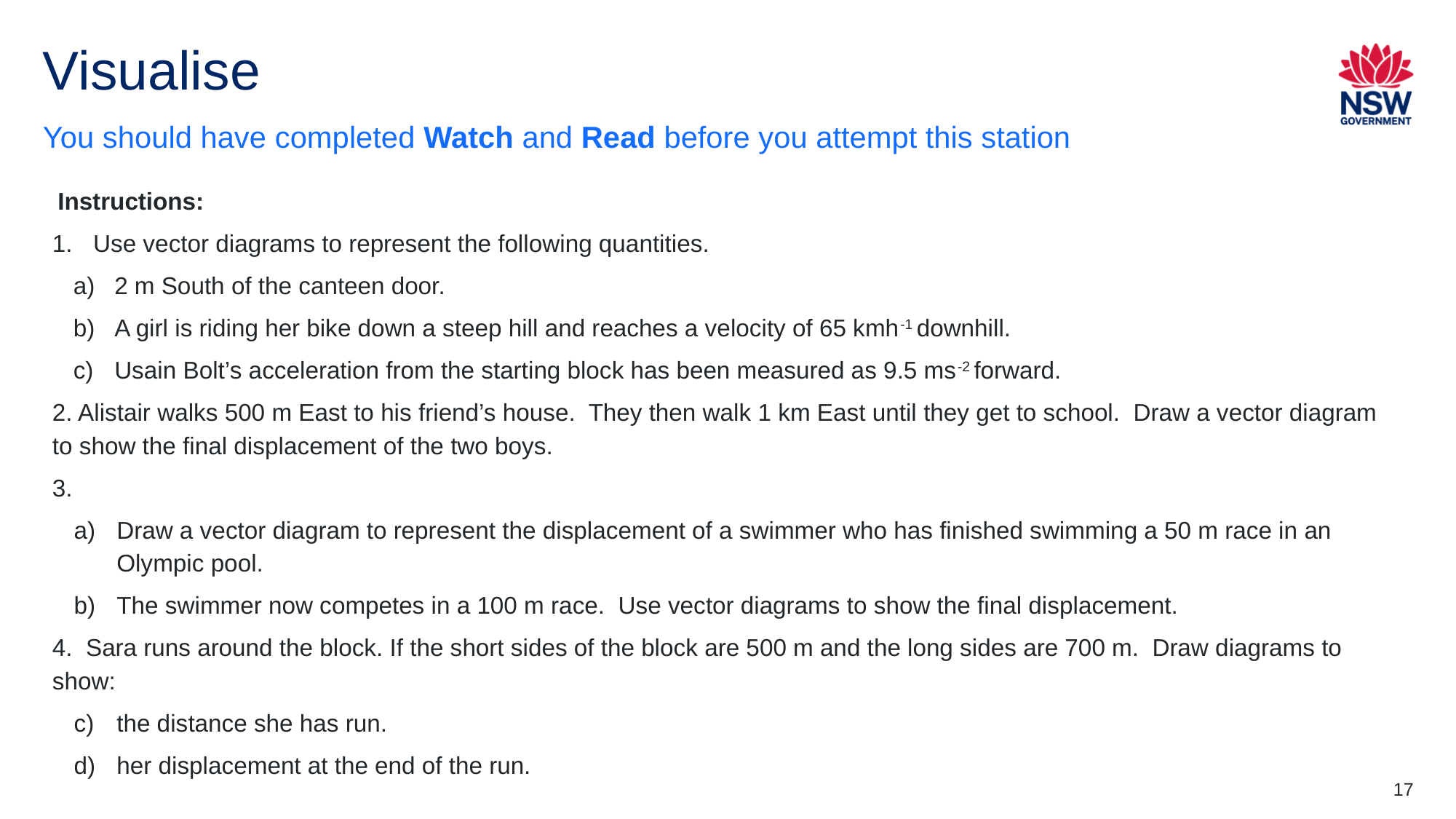

# Visualise
You should have completed Watch and Read before you attempt this station
Instructions:
Use vector diagrams to represent the following quantities.
2 m South of the canteen door.
A girl is riding her bike down a steep hill and reaches a velocity of 65 kmh-1 downhill.
Usain Bolt’s acceleration from the starting block has been measured as 9.5 ms-2 forward.
2. Alistair walks 500 m East to his friend’s house.  They then walk 1 km East until they get to school.  Draw a vector diagram to show the final displacement of the two boys.
3.
Draw a vector diagram to represent the displacement of a swimmer who has finished swimming a 50 m race in an Olympic pool.
The swimmer now competes in a 100 m race.  Use vector diagrams to show the final displacement.
4.  Sara runs around the block. If the short sides of the block are 500 m and the long sides are 700 m.  Draw diagrams to show:
the distance she has run.
her displacement at the end of the run.
17